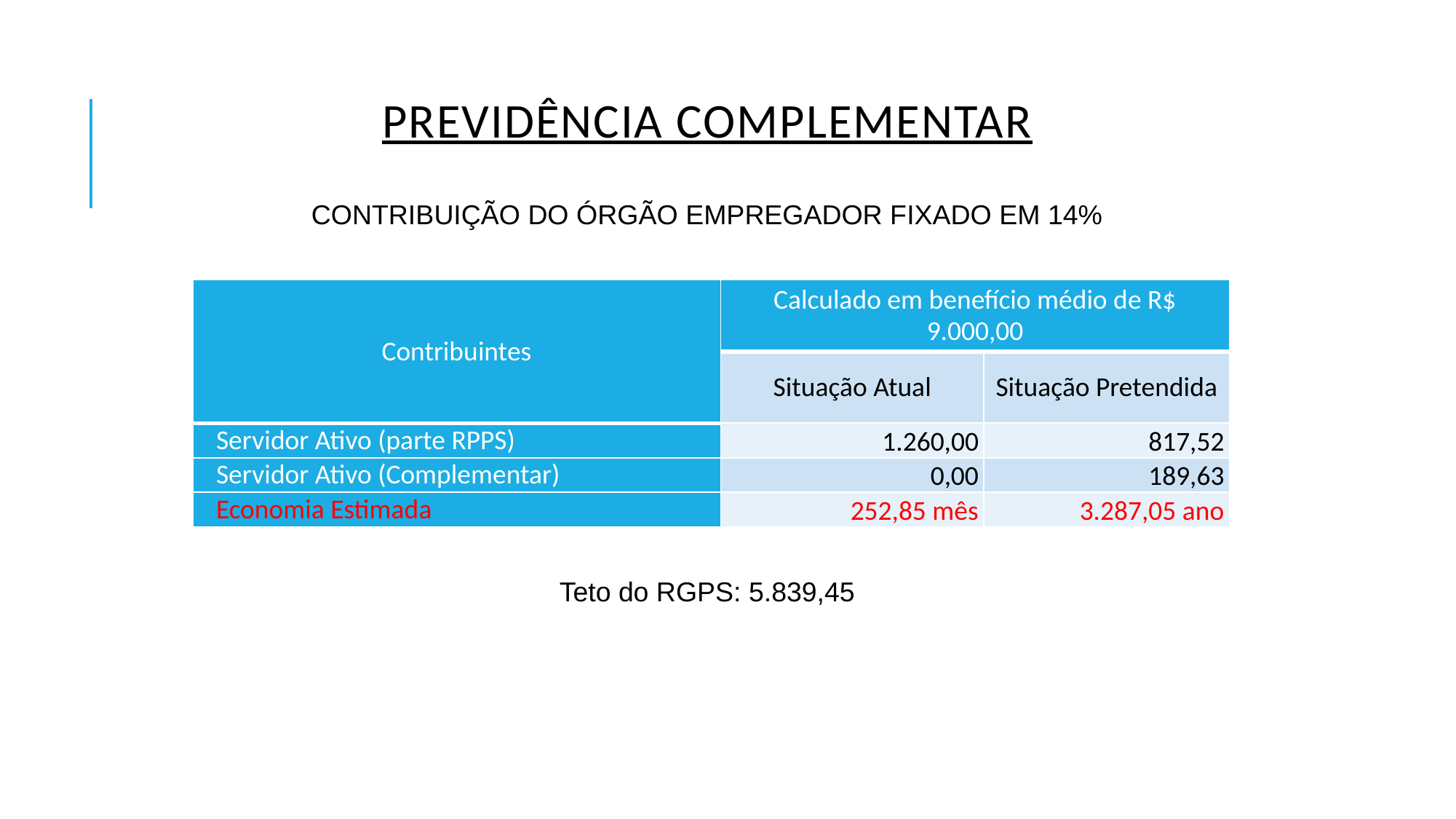

# Previdência complementar
CONTRIBUIÇÃO DO ÓRGÃO EMPREGADOR FIXADO EM 14%

| Contribuintes | Calculado em benefício médio de R$ 9.000,00 |  |
| --- | --- | --- |
|  | Situação Atual | Situação Pretendida |
| Servidor Ativo (parte RPPS) | 1.260,00 | 817,52 |
| Servidor Ativo (Complementar) | 0,00 | 189,63 |
| Economia Estimada | 252,85 mês | 3.287,05 ano |
Teto do RGPS: 5.839,45